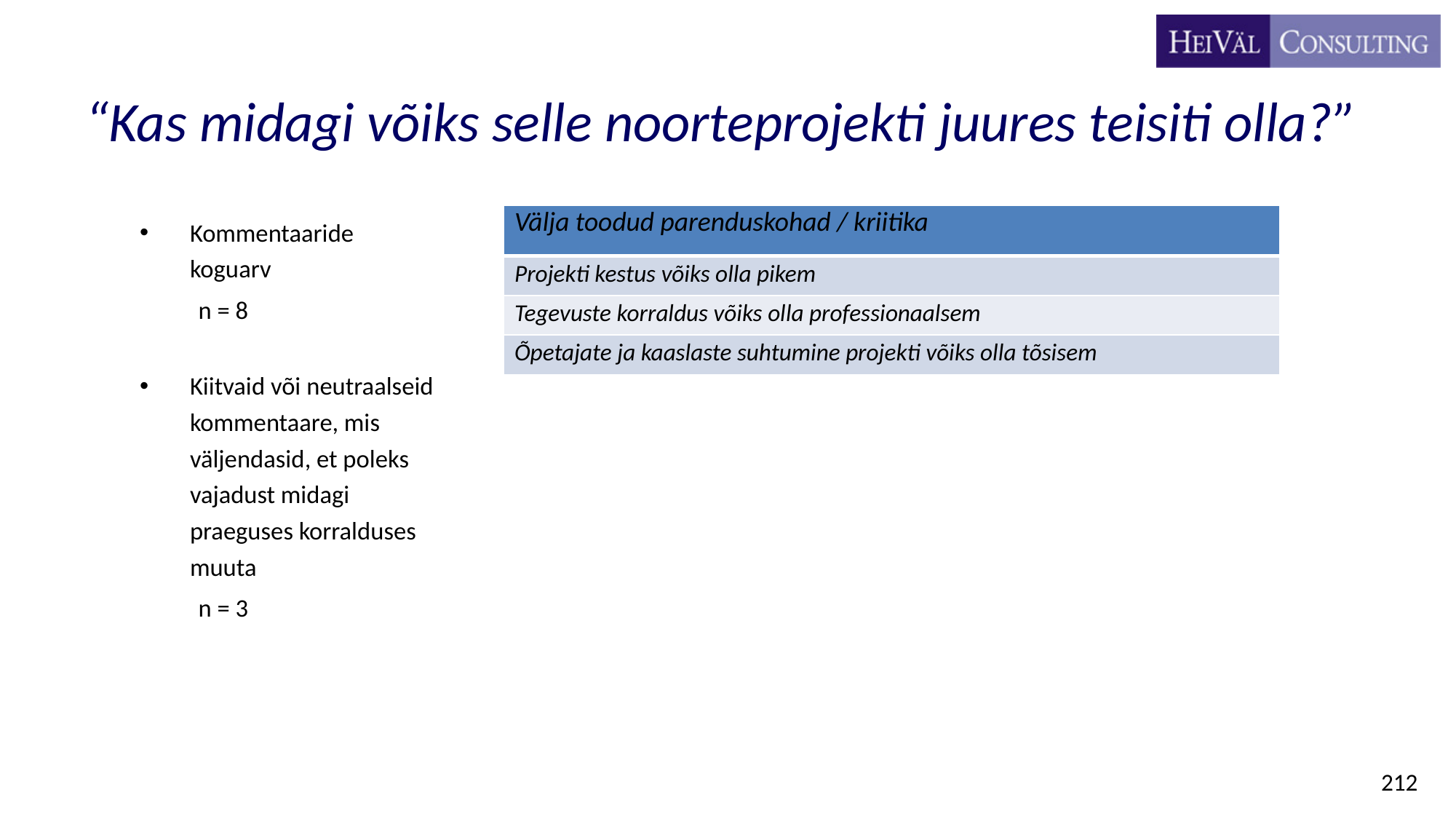

# “Kas midagi võiks selle noorteprojekti juures teisiti olla?”
Kommentaaride koguarv
n = 8

Kiitvaid või neutraalseid kommentaare, mis väljendasid, et poleks vajadust midagi praeguses korralduses muuta
n = 3
| Välja toodud parenduskohad / kriitika |
| --- |
| Projekti kestus võiks olla pikem |
| Tegevuste korraldus võiks olla professionaalsem |
| Õpetajate ja kaaslaste suhtumine projekti võiks olla tõsisem |
212